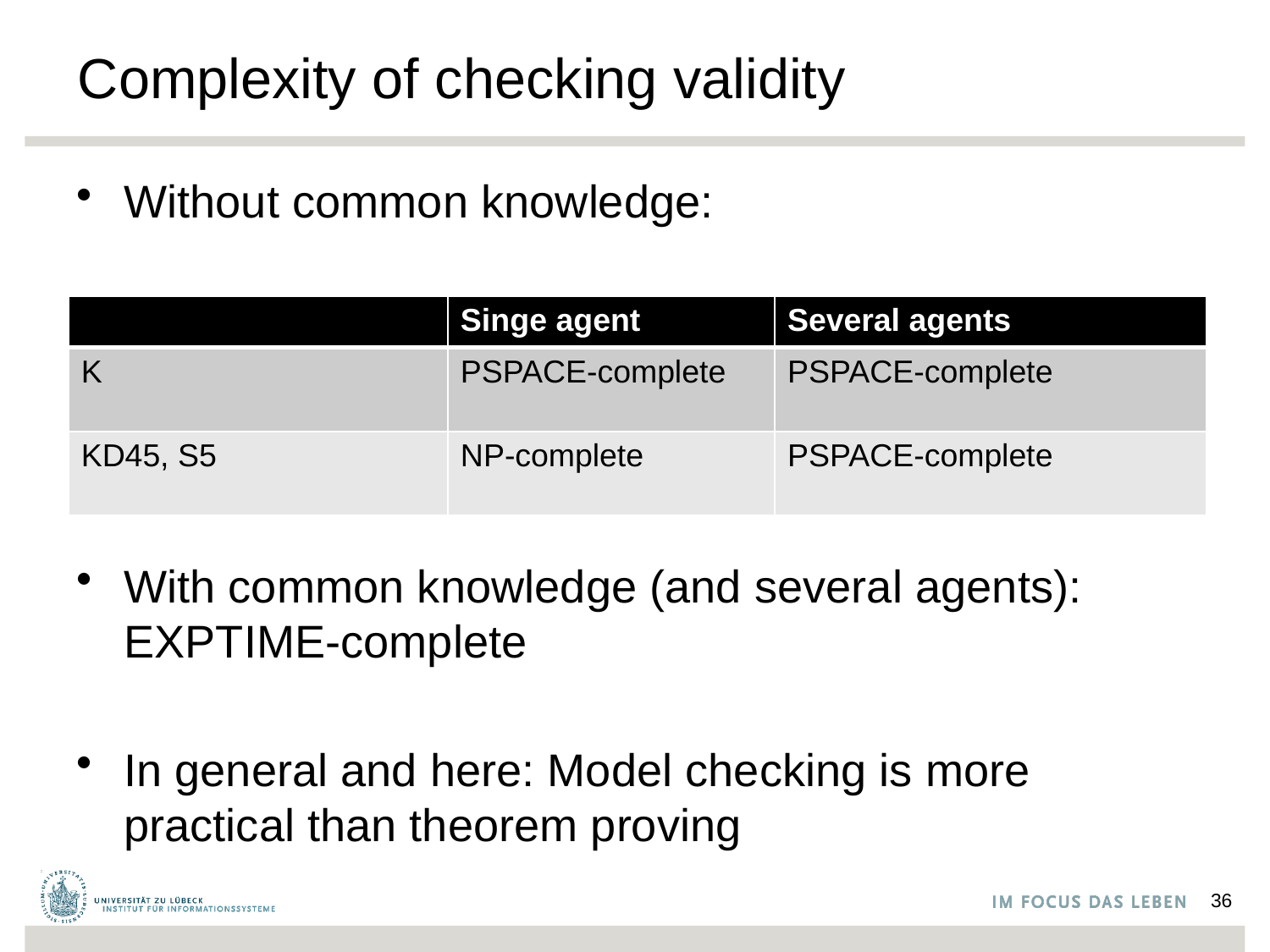

# Complexity of checking validity
Without common knowledge:

With common knowledge (and several agents): EXPTIME-complete

In general and here: Model checking is more practical than theorem proving
|  | Singe agent | Several agents |
| --- | --- | --- |
| K | PSPACE-complete | PSPACE-complete |
| KD45, S5 | NP-complete | PSPACE-complete |
36